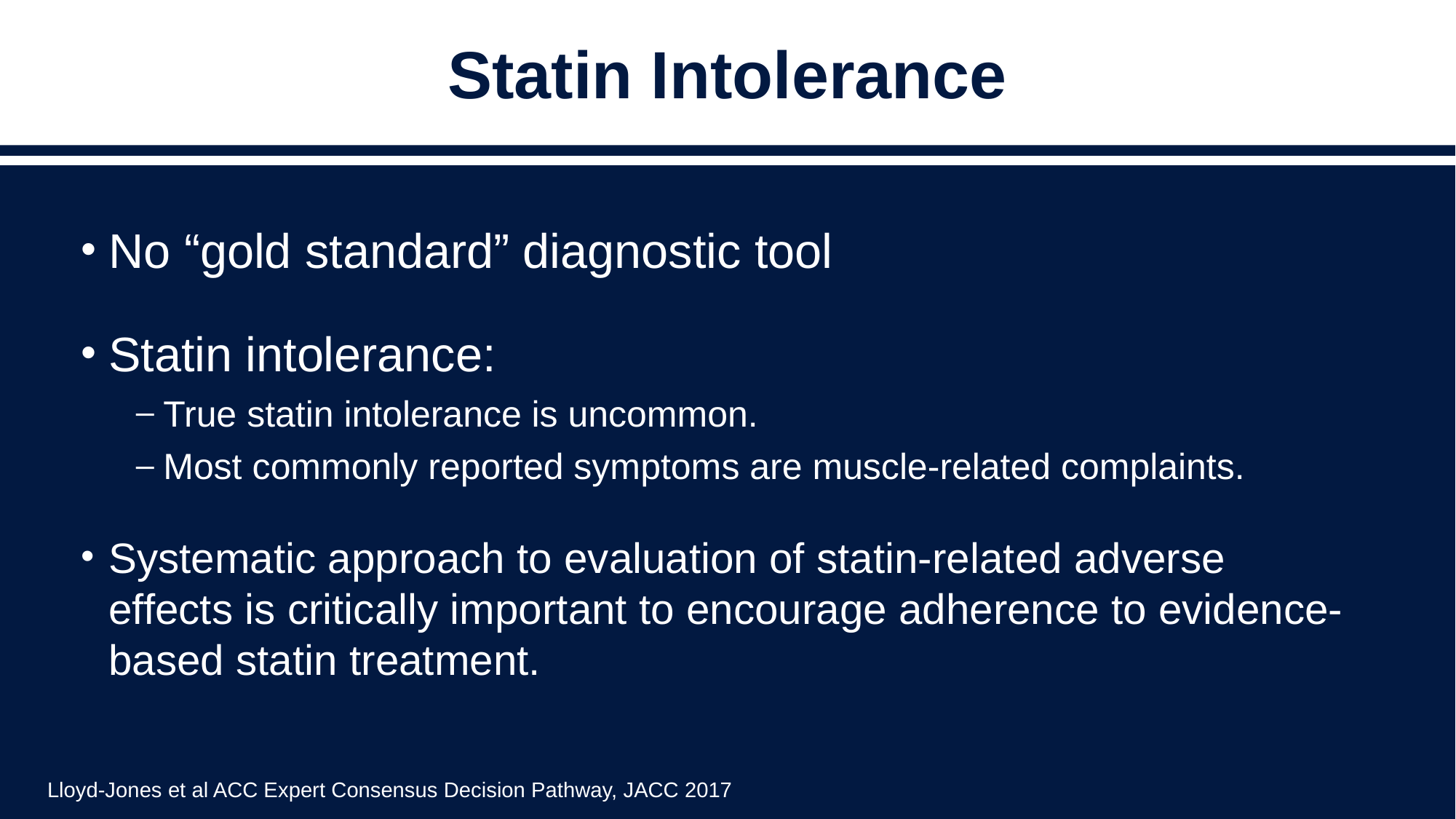

# Statin Intolerance
No “gold standard” diagnostic tool

Statin intolerance:
True statin intolerance is uncommon.
Most commonly reported symptoms are muscle-related complaints.

Systematic approach to evaluation of statin-related adverse effects is critically important to encourage adherence to evidence-based statin treatment.

Lloyd-Jones et al ACC Expert Consensus Decision Pathway, JACC 2017